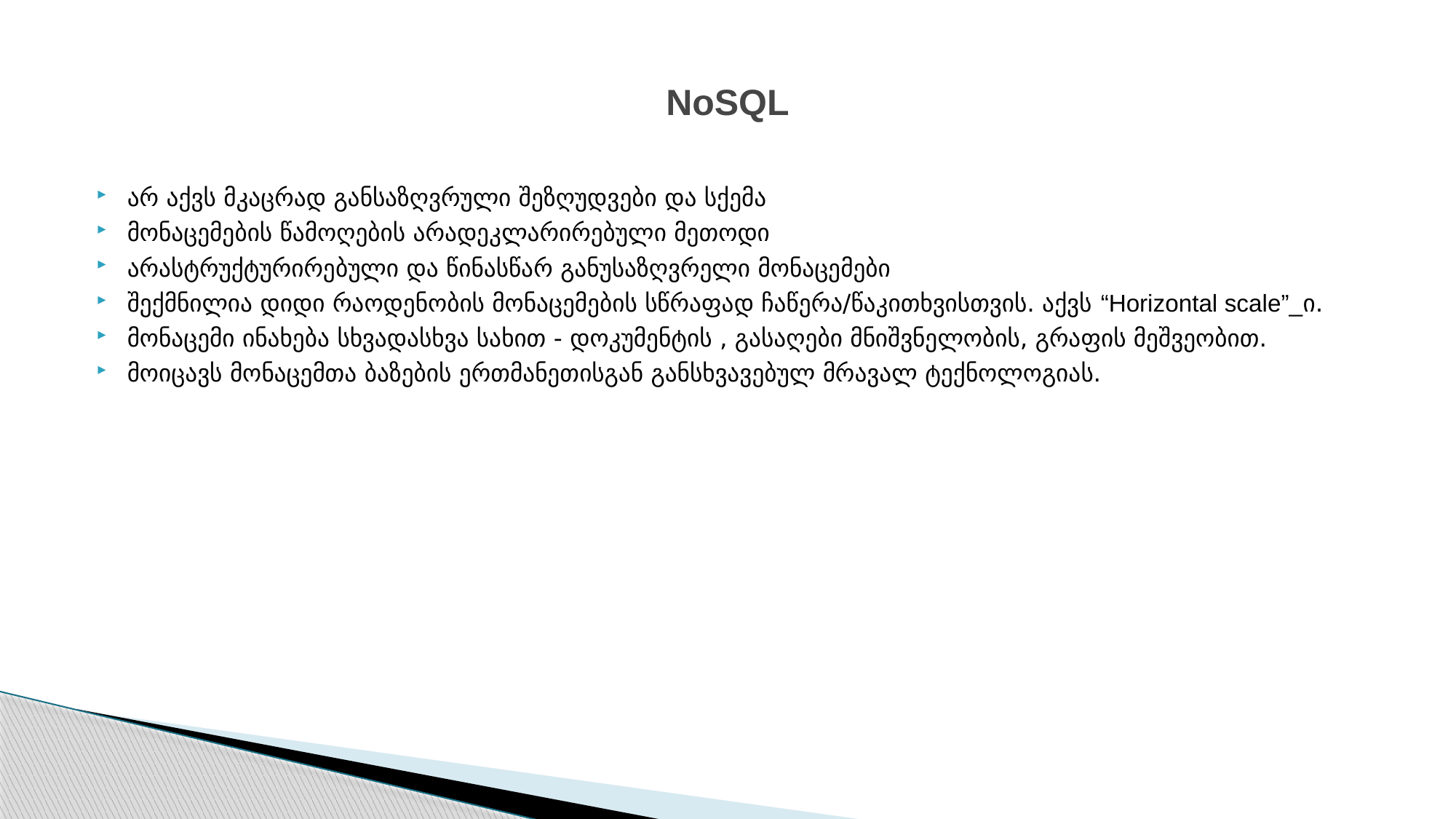

# NoSQL
არ აქვს მკაცრად განსაზღვრული შეზღუდვები და სქემა
მონაცემების წამოღების არადეკლარირებული მეთოდი
არასტრუქტურირებული და წინასწარ განუსაზღვრელი მონაცემები
შექმნილია დიდი რაოდენობის მონაცემების სწრაფად ჩაწერა/წაკითხვისთვის. აქვს “Horizontal scale”_ი.
მონაცემი ინახება სხვადასხვა სახით - დოკუმენტის , გასაღები მნიშვნელობის, გრაფის მეშვეობით.
მოიცავს მონაცემთა ბაზების ერთმანეთისგან განსხვავებულ მრავალ ტექნოლოგიას.